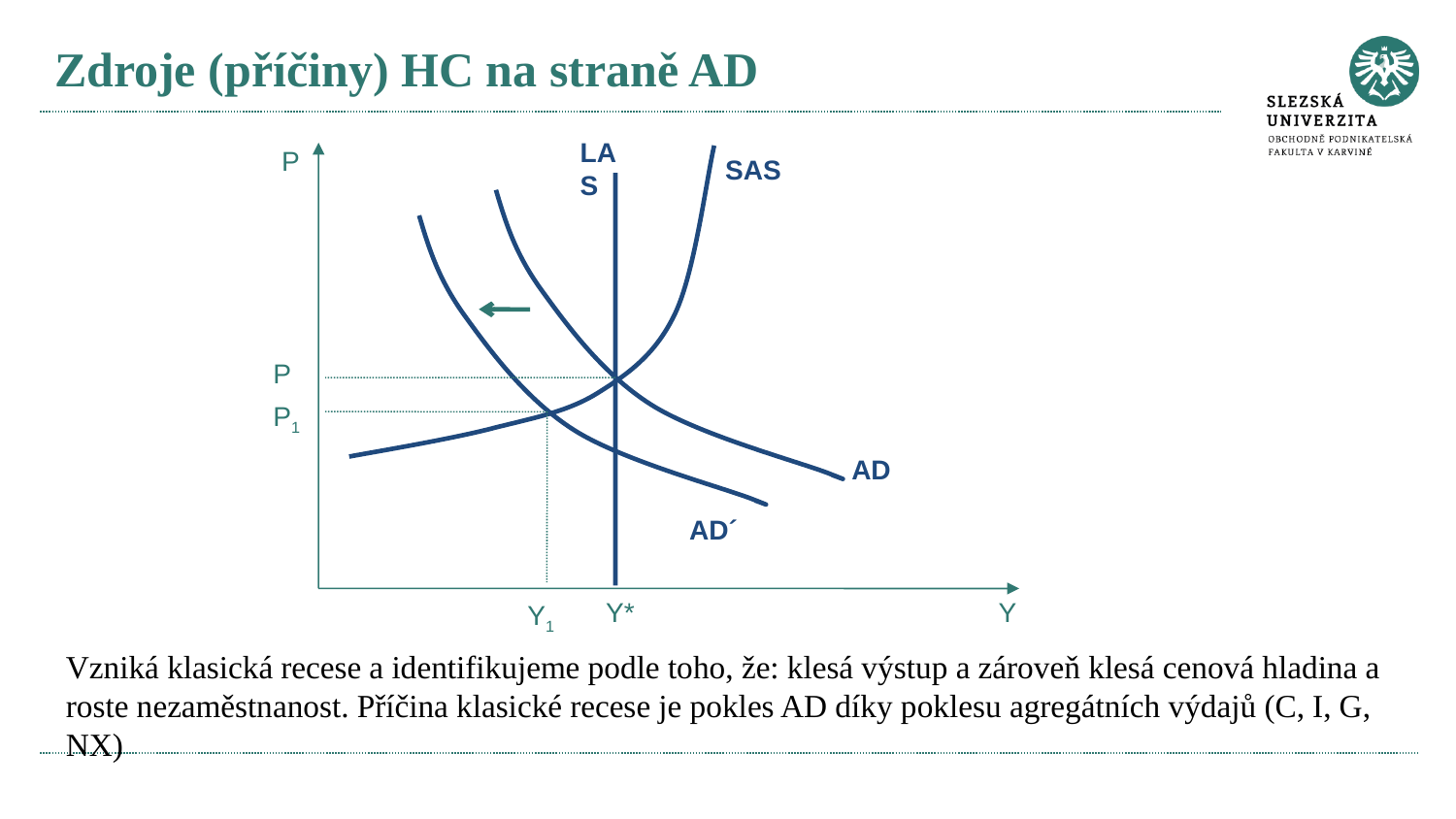

# Zdroje (příčiny) HC na straně AD
LAS
P

SAS

P
P1
AD
AD´

Y*
Y
Y1
Vzniká klasická recese a identifikujeme podle toho, že: klesá výstup a zároveň klesá cenová hladina a roste nezaměstnanost. Příčina klasické recese je pokles AD díky poklesu agregátních výdajů (C, I, G, NX)